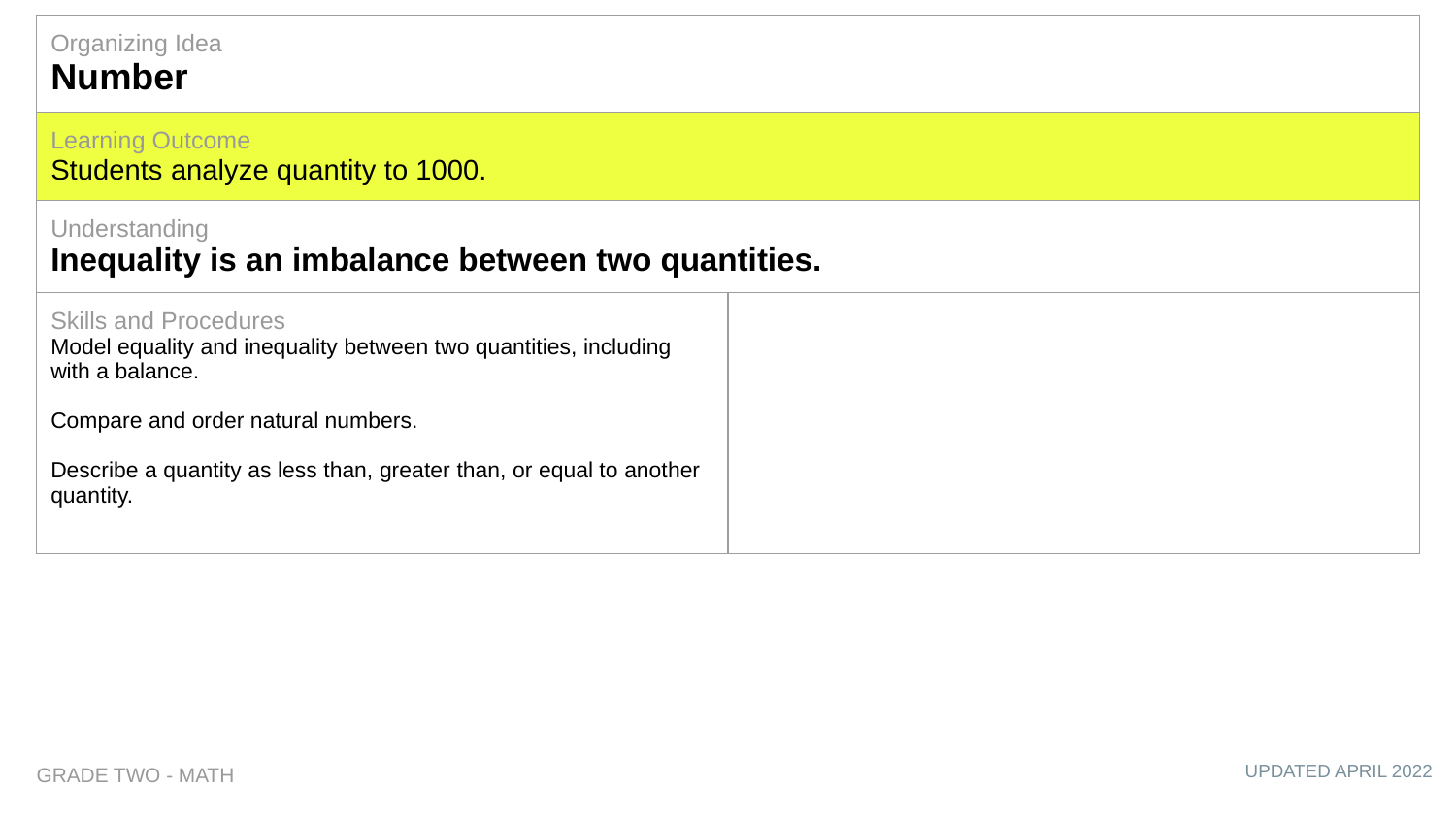

| Organizing Idea Number |  |
| --- | --- |
| Learning Outcome Students analyze quantity to 1000. |  |
| Understanding Inequality is an imbalance between two quantities. |  |
| Skills and Procedures Model equality and inequality between two quantities, including with a balance. Compare and order natural numbers. Describe a quantity as less than, greater than, or equal to another quantity. |  |
GRADE TWO - MATH